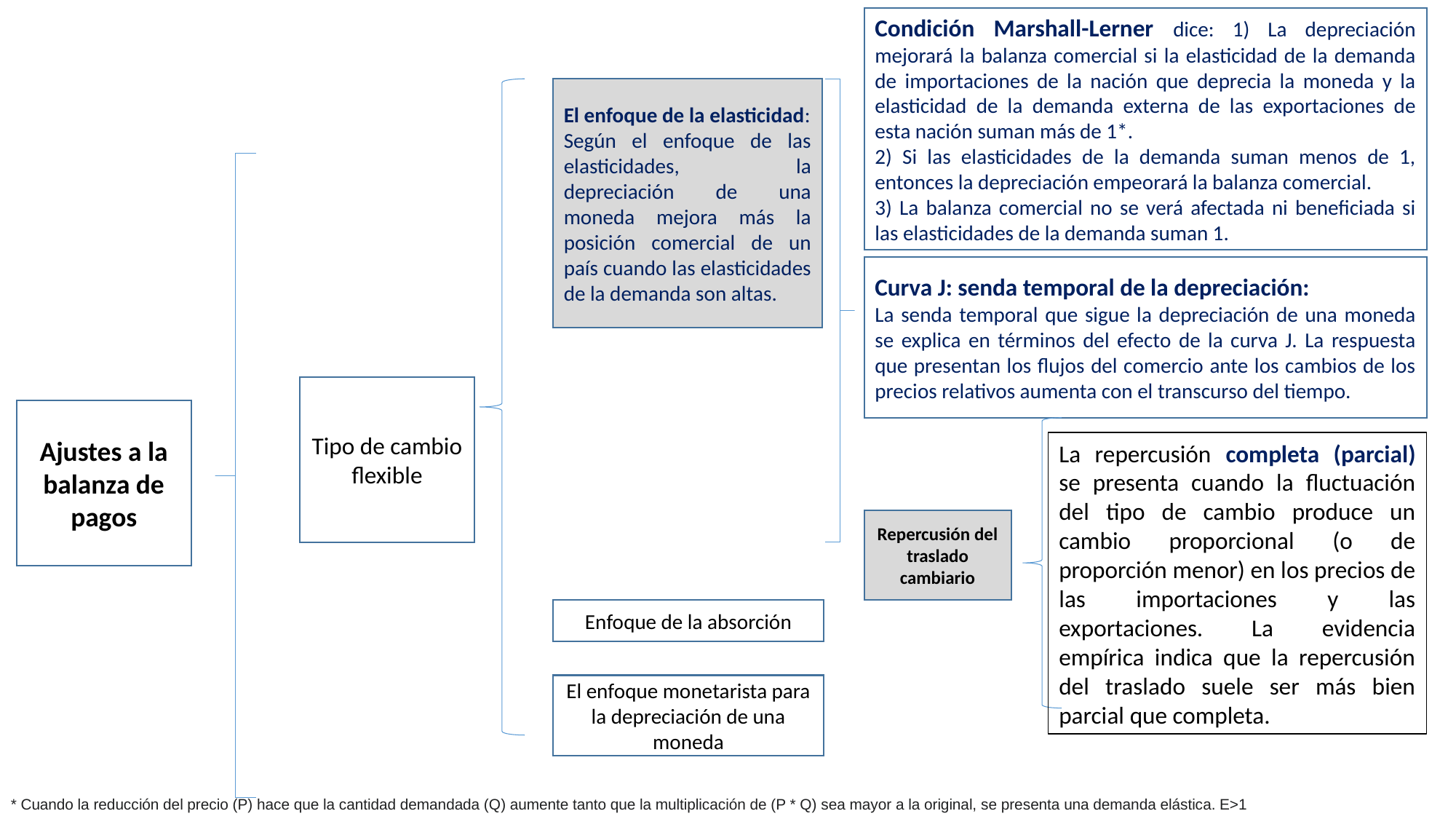

Condición Marshall-Lerner dice: 1) La depreciación mejorará la balanza comercial si la elasticidad de la demanda de importaciones de la nación que deprecia la moneda y la elasticidad de la demanda externa de las exportaciones de esta nación suman más de 1*.
2) Si las elasticidades de la demanda suman menos de 1, entonces la depreciación empeorará la balanza comercial.
3) La balanza comercial no se verá afectada ni beneficiada si las elasticidades de la demanda suman 1.
El enfoque de la elasticidad:
Según el enfoque de las elasticidades, la depreciación de una moneda mejora más la posición comercial de un país cuando las elasticidades de la demanda son altas.

Curva J: senda temporal de la depreciación:
La senda temporal que sigue la depreciación de una moneda se explica en términos del efecto de la curva J. La respuesta que presentan los flujos del comercio ante los cambios de los precios relativos aumenta con el transcurso del tiempo.
Tipo de cambio flexible
Ajustes a la balanza de pagos

La repercusión completa (parcial) se presenta cuando la fluctuación del tipo de cambio produce un cambio proporcional (o de proporción menor) en los precios de las importaciones y las exportaciones. La evidencia empírica indica que la repercusión del traslado suele ser más bien parcial que completa.
Repercusión del traslado cambiario
Enfoque de la absorción
El enfoque monetarista para la depreciación de una moneda
* Cuando la reducción del precio (P) hace que la cantidad demandada (Q) aumente tanto que la multiplicación de (P * Q) sea mayor a la original, se presenta una demanda elástica. E>1